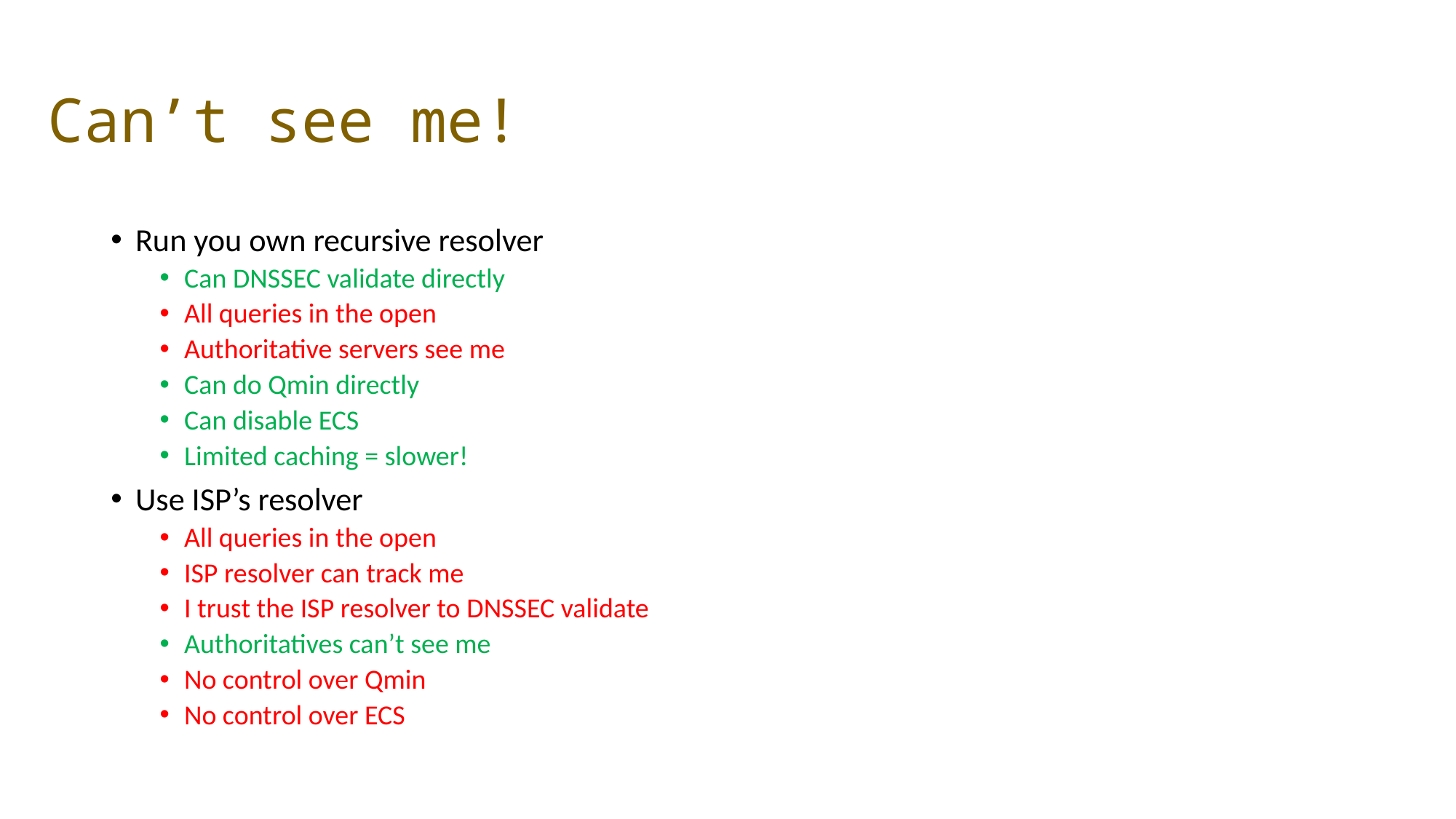

# Can’t see me!
Run you own recursive resolver
Can DNSSEC validate directly
All queries in the open
Authoritative servers see me
Can do Qmin directly
Can disable ECS
Limited caching = slower!
Use ISP’s resolver
All queries in the open
ISP resolver can track me
I trust the ISP resolver to DNSSEC validate
Authoritatives can’t see me
No control over Qmin
No control over ECS